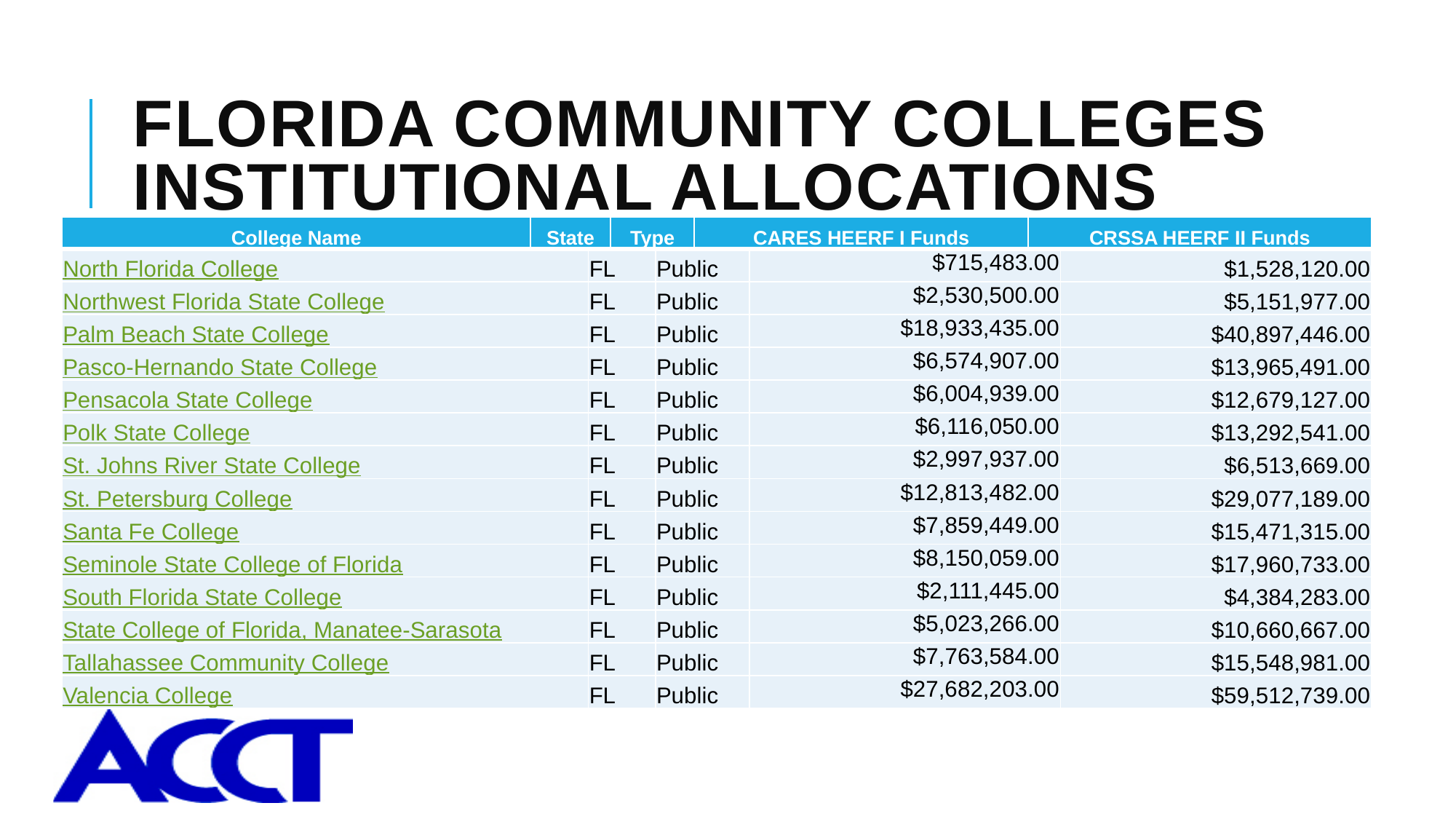

# Florida community colleges Institutional allocations
| College Name | State | Type | CARES HEERF I Funds | CRSSA HEERF II Funds |
| --- | --- | --- | --- | --- |
| North Florida College | FL | Public | $715,483.00 | $1,528,120.00 |
| --- | --- | --- | --- | --- |
| Northwest Florida State College | FL | Public | $2,530,500.00 | $5,151,977.00 |
| Palm Beach State College | FL | Public | $18,933,435.00 | $40,897,446.00 |
| Pasco-Hernando State College | FL | Public | $6,574,907.00 | $13,965,491.00 |
| Pensacola State College | FL | Public | $6,004,939.00 | $12,679,127.00 |
| Polk State College | FL | Public | $6,116,050.00 | $13,292,541.00 |
| St. Johns River State College | FL | Public | $2,997,937.00 | $6,513,669.00 |
| St. Petersburg College | FL | Public | $12,813,482.00 | $29,077,189.00 |
| Santa Fe College | FL | Public | $7,859,449.00 | $15,471,315.00 |
| Seminole State College of Florida | FL | Public | $8,150,059.00 | $17,960,733.00 |
| South Florida State College | FL | Public | $2,111,445.00 | $4,384,283.00 |
| State College of Florida, Manatee-Sarasota | FL | Public | $5,023,266.00 | $10,660,667.00 |
| Tallahassee Community College | FL | Public | $7,763,584.00 | $15,548,981.00 |
| Valencia College | FL | Public | $27,682,203.00 | $59,512,739.00 |